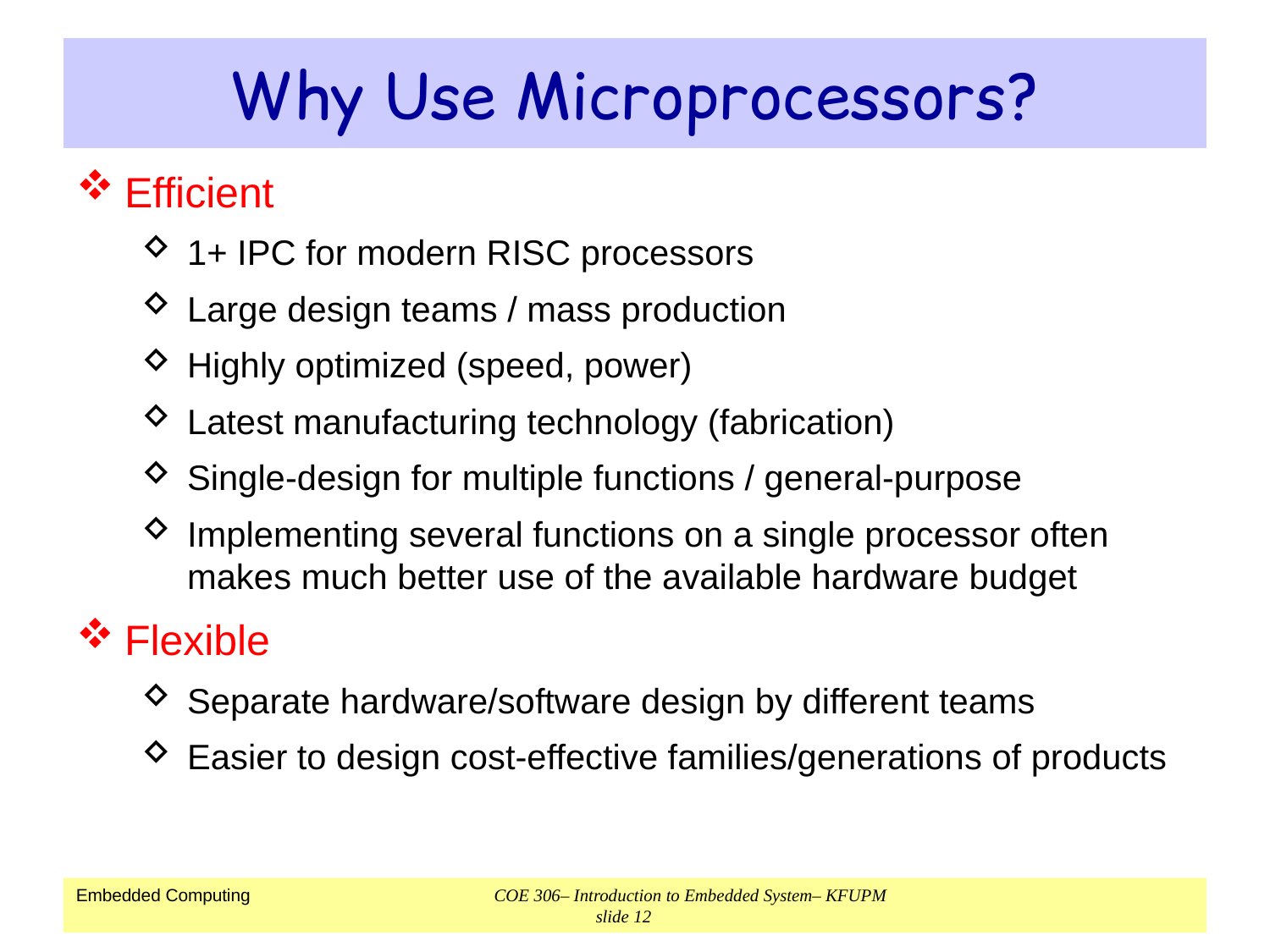

# Why Use Microprocessors?
Efficient
1+ IPC for modern RISC processors
Large design teams / mass production
Highly optimized (speed, power)
Latest manufacturing technology (fabrication)
Single-design for multiple functions / general-purpose
Implementing several functions on a single processor often makes much better use of the available hardware budget
Flexible
Separate hardware/software design by different teams
Easier to design cost-effective families/generations of products